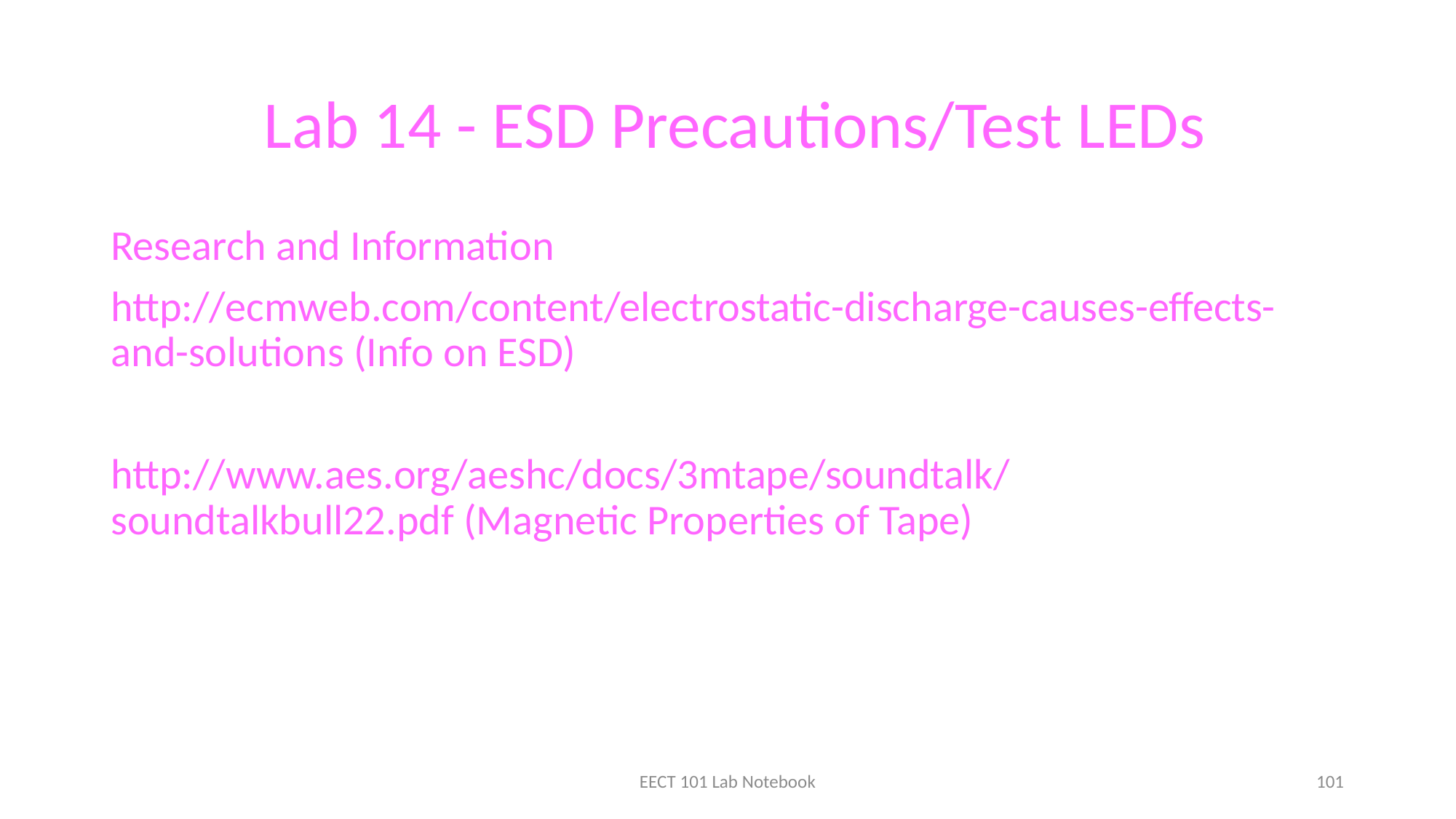

# Lab 14 - ESD Precautions/Test LEDs
Research and Information
http://ecmweb.com/content/electrostatic-discharge-causes-effects-and-solutions (Info on ESD)

http://www.aes.org/aeshc/docs/3mtape/soundtalk/soundtalkbull22.pdf (Magnetic Properties of Tape)

EECT 101 Lab Notebook
101